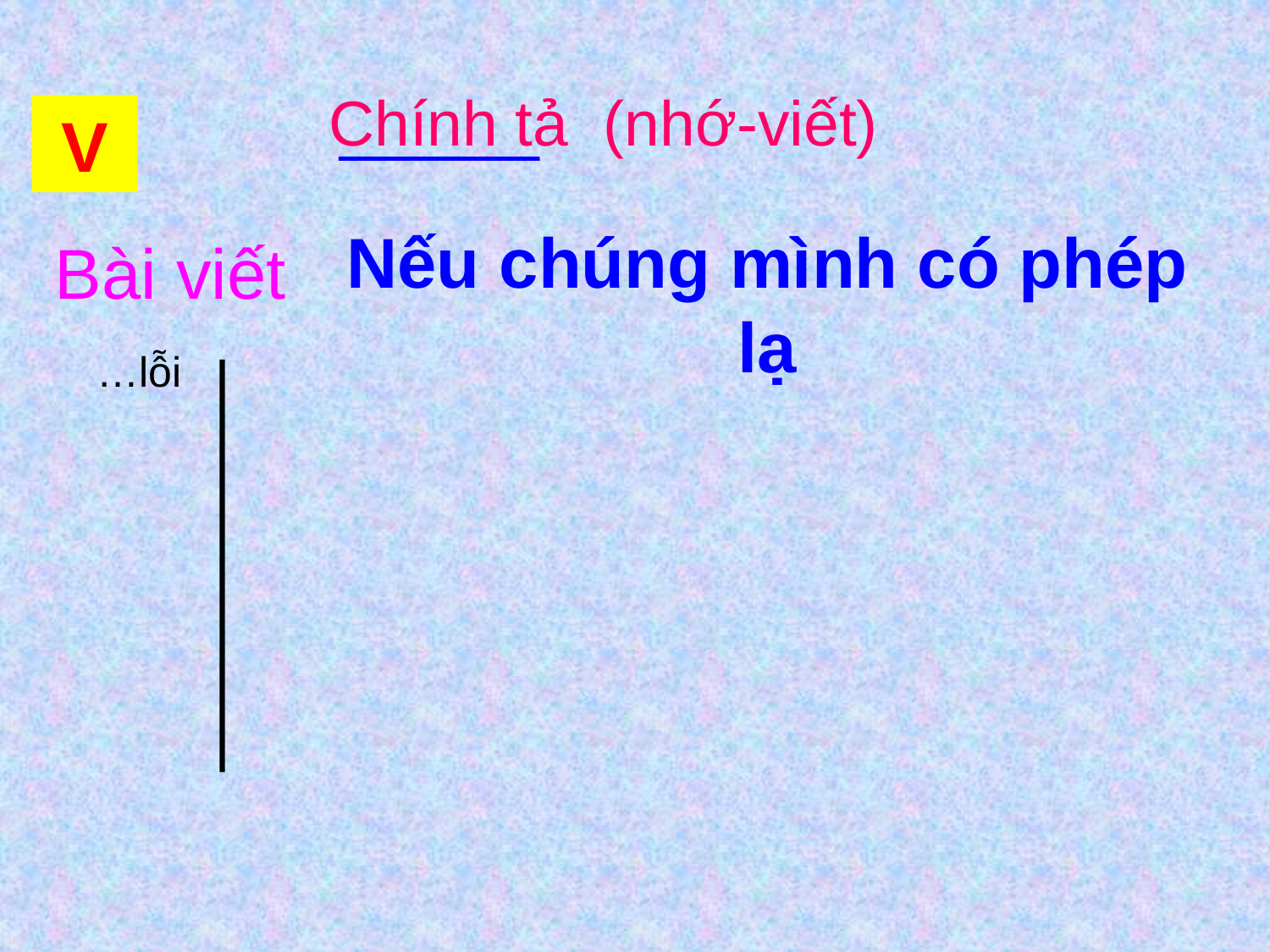

Chính tả  (nhớ-viết)
V

Nếu chúng mình có phép lạ
Bài viết

…lỗi